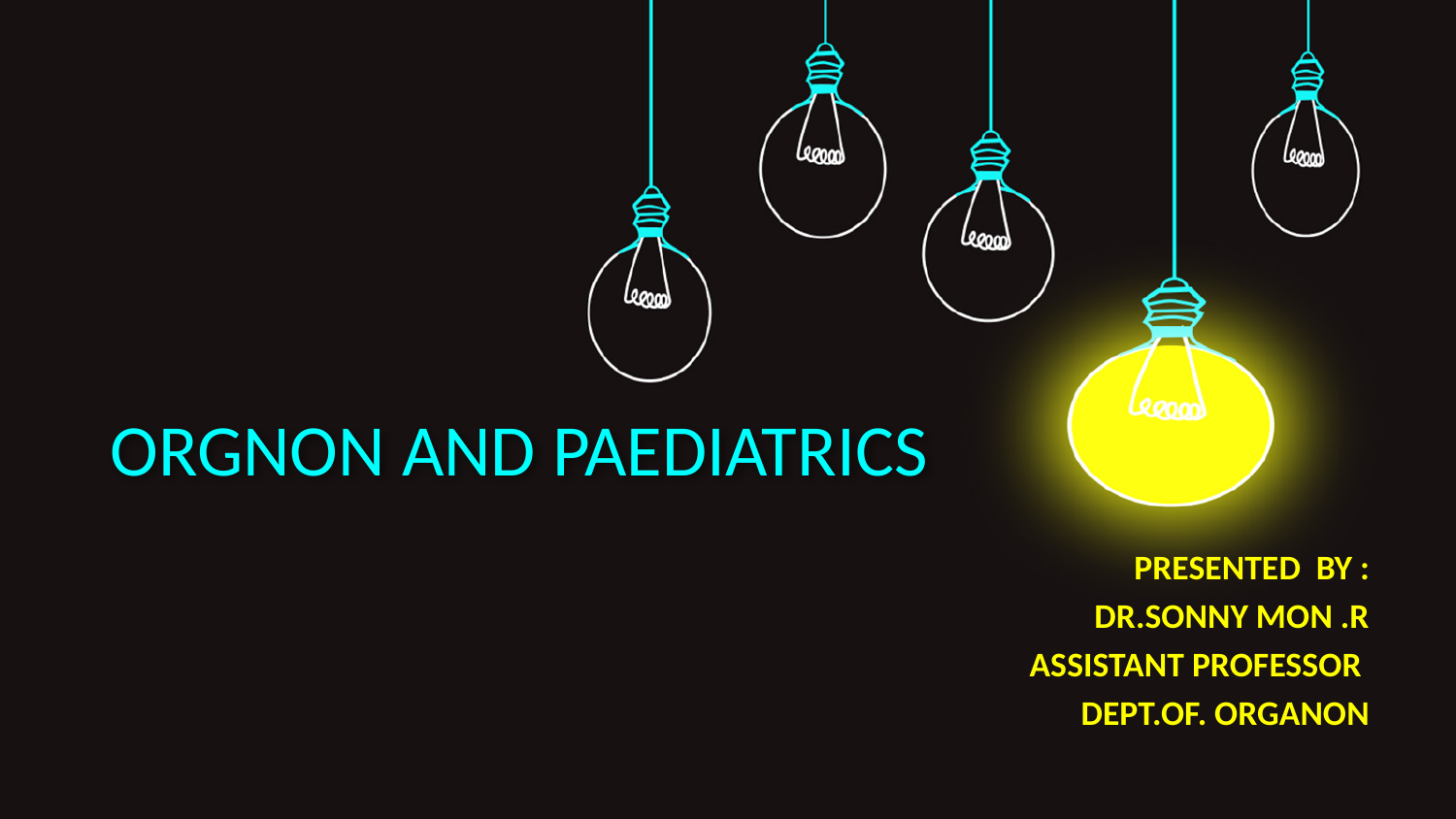

# ORGNON AND PAEDIATRICS

PRESENTED  BY :
   DR.SONNY MON .R
   ASSISTANT PROFESSOR
    DEPT.OF. ORGANON